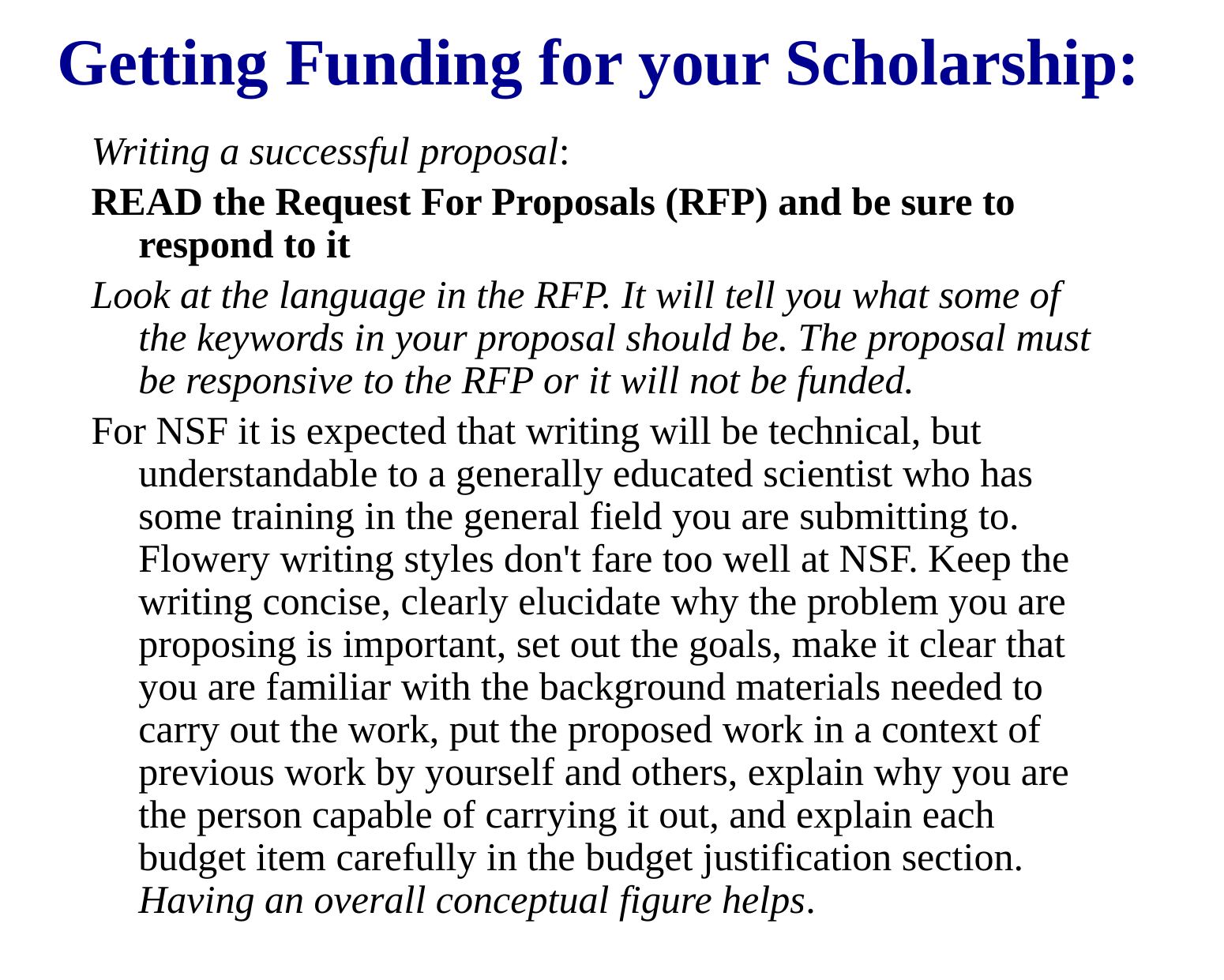

# Getting Funding for your Scholarship:
Writing a successful proposal:
READ the Request For Proposals (RFP) and be sure to respond to it
Look at the language in the RFP. It will tell you what some of the keywords in your proposal should be. The proposal must be responsive to the RFP or it will not be funded.
For NSF it is expected that writing will be technical, but understandable to a generally educated scientist who has some training in the general field you are submitting to. Flowery writing styles don't fare too well at NSF. Keep the writing concise, clearly elucidate why the problem you are proposing is important, set out the goals, make it clear that you are familiar with the background materials needed to carry out the work, put the proposed work in a context of previous work by yourself and others, explain why you are the person capable of carrying it out, and explain each budget item carefully in the budget justification section. Having an overall conceptual figure helps.